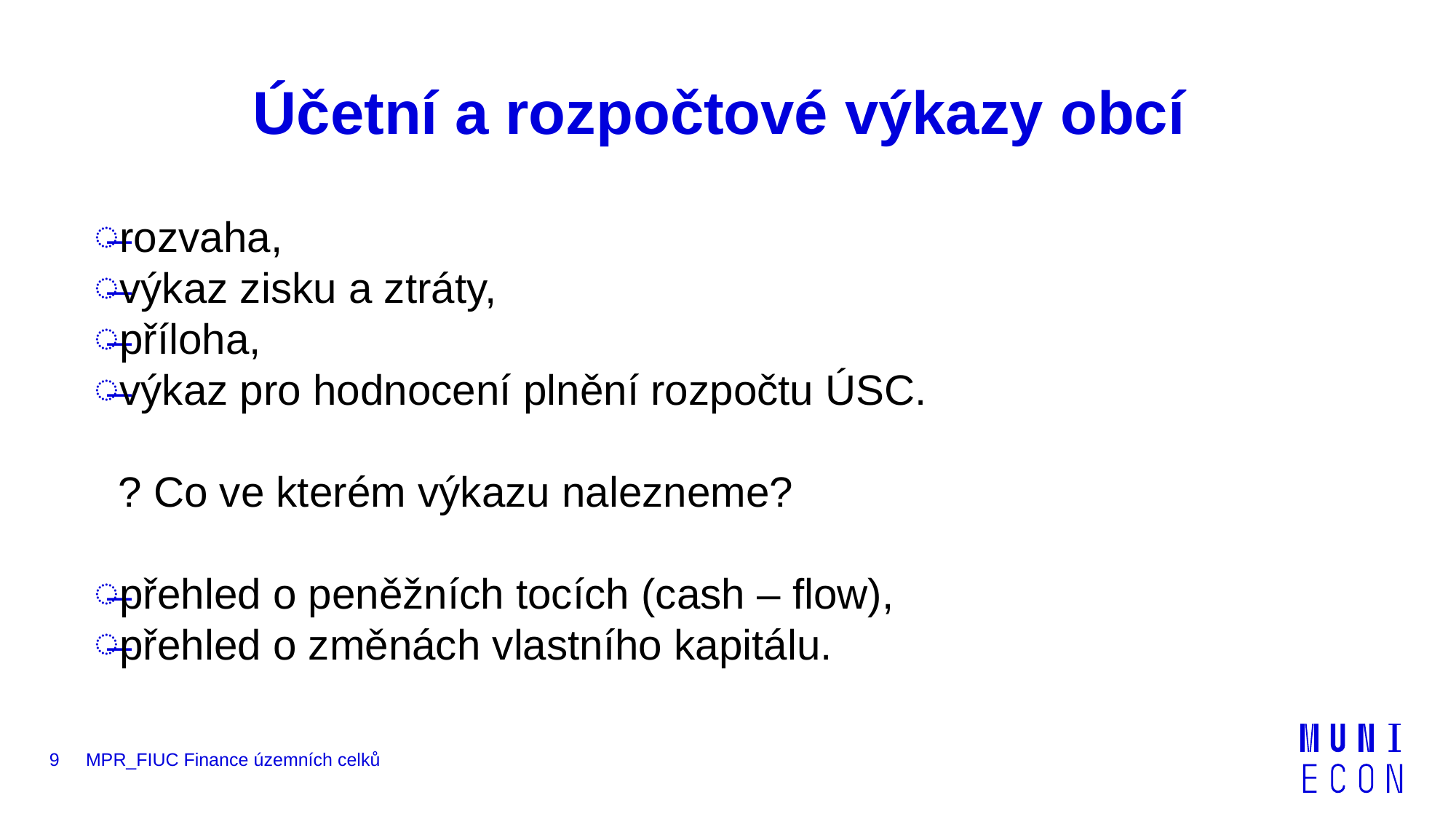

# Účetní a rozpočtové výkazy obcí

rozvaha,
výkaz zisku a ztráty,
příloha,
výkaz pro hodnocení plnění rozpočtu ÚSC.

  ? Co ve kterém výkazu nalezneme?

přehled o peněžních tocích (cash – flow),
přehled o změnách vlastního kapitálu.

9
MPR_FIUC Finance územních celků